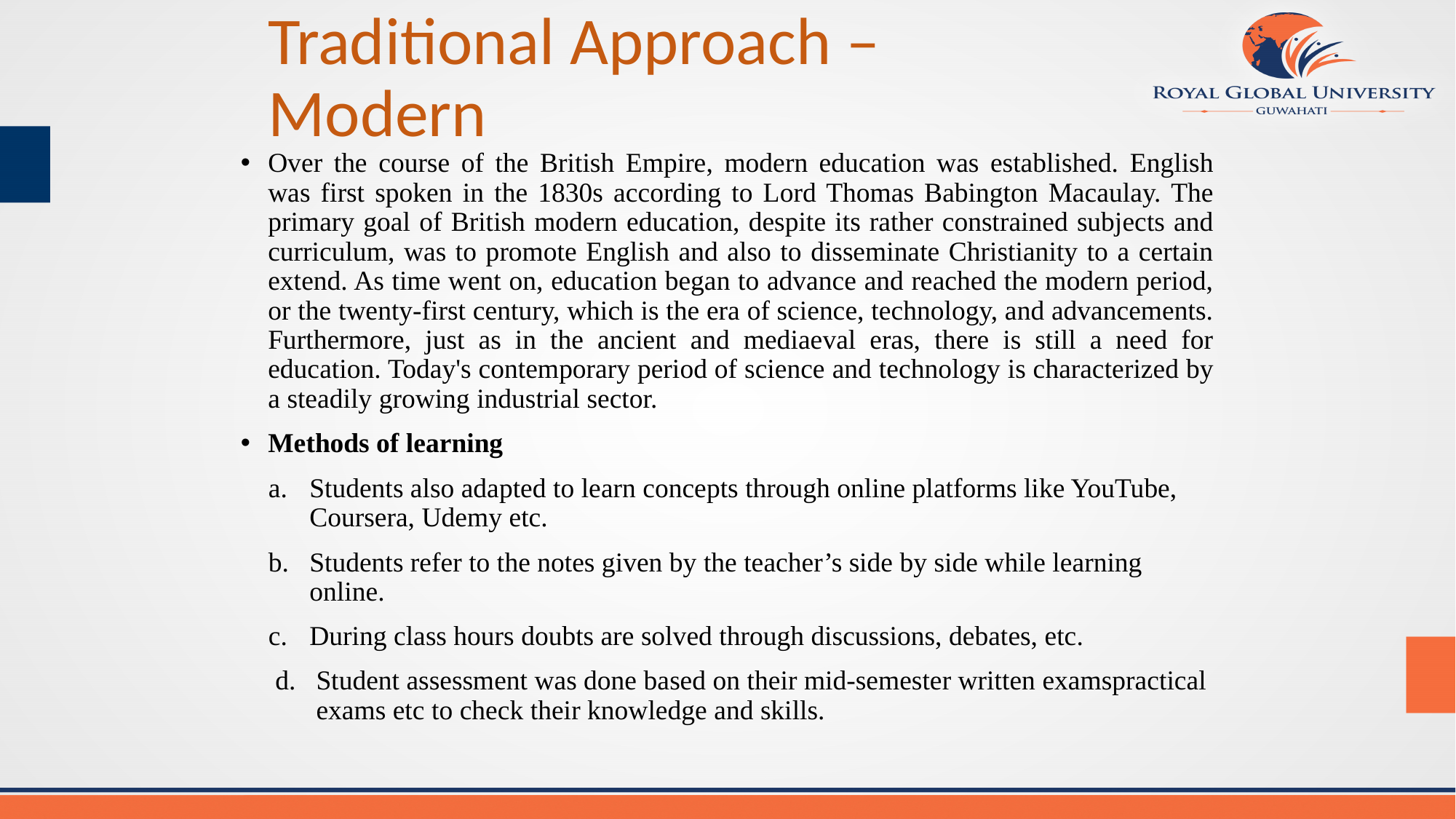

# Traditional Approach – Modern
Over the course of the British Empire, modern education was established. English was first spoken in the 1830s according to Lord Thomas Babington Macaulay. The primary goal of British modern education, despite its rather constrained subjects and curriculum, was to promote English and also to disseminate Christianity to a certain extend. As time went on, education began to advance and reached the modern period, or the twenty-first century, which is the era of science, technology, and advancements. Furthermore, just as in the ancient and mediaeval eras, there is still a need for education. Today's contemporary period of science and technology is characterized by a steadily growing industrial sector.
Methods of learning
Students also adapted to learn concepts through online platforms like YouTube, Coursera, Udemy etc.
Students refer to the notes given by the teacher’s side by side while learning online.
During class hours doubts are solved through discussions, debates, etc.
Student assessment was done based on their mid-semester written examspractical exams etc to check their knowledge and skills.